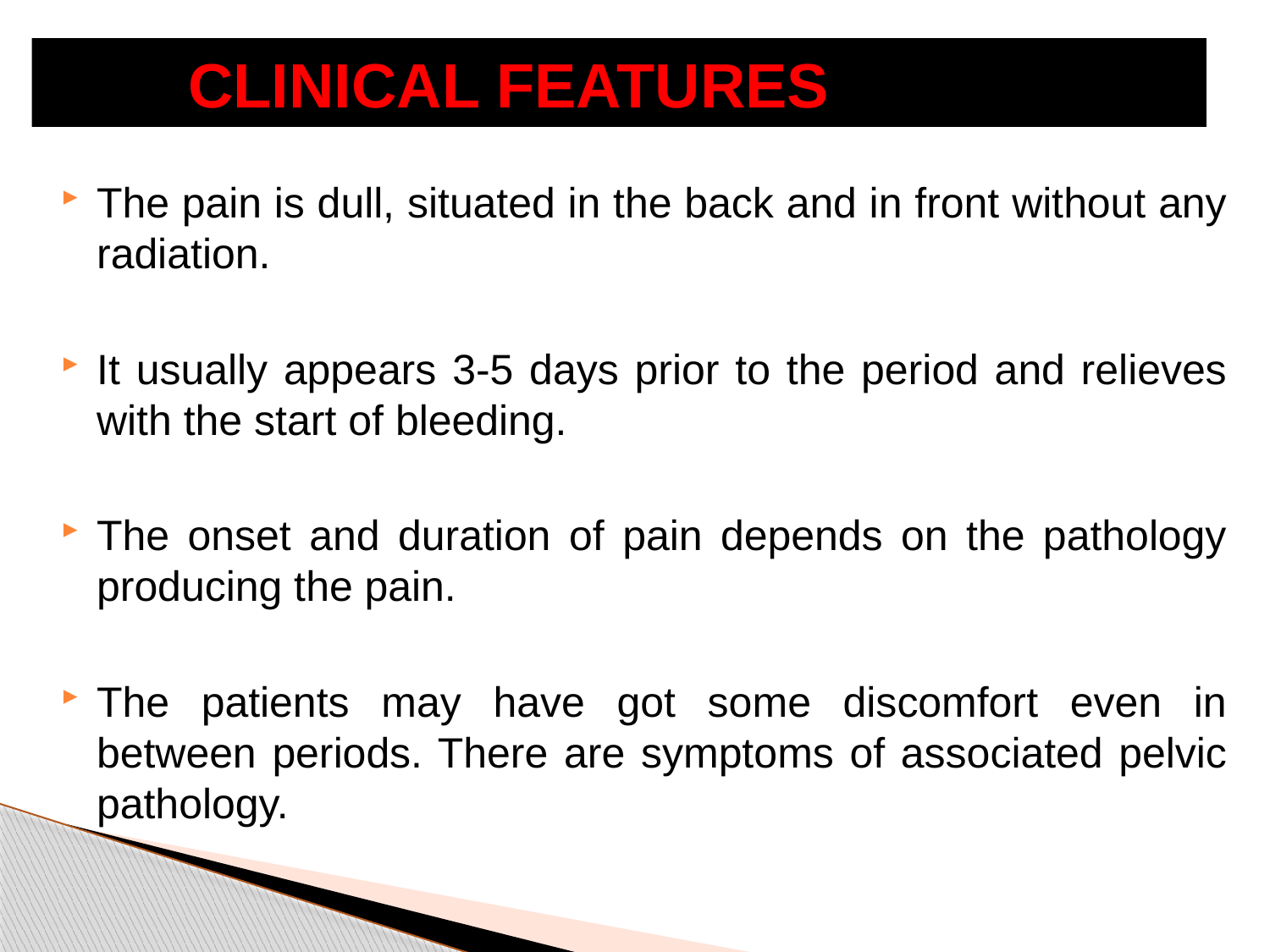

# CLINICAL FEATURES
The pain is dull, situated in the back and in front without any radiation.

It usually appears 3-5 days prior to the period and relieves with the start of bleeding.

The onset and duration of pain depends on the pathology producing the pain.

The patients may have got some discomfort even in between periods. There are symptoms of associated pelvic pathology.